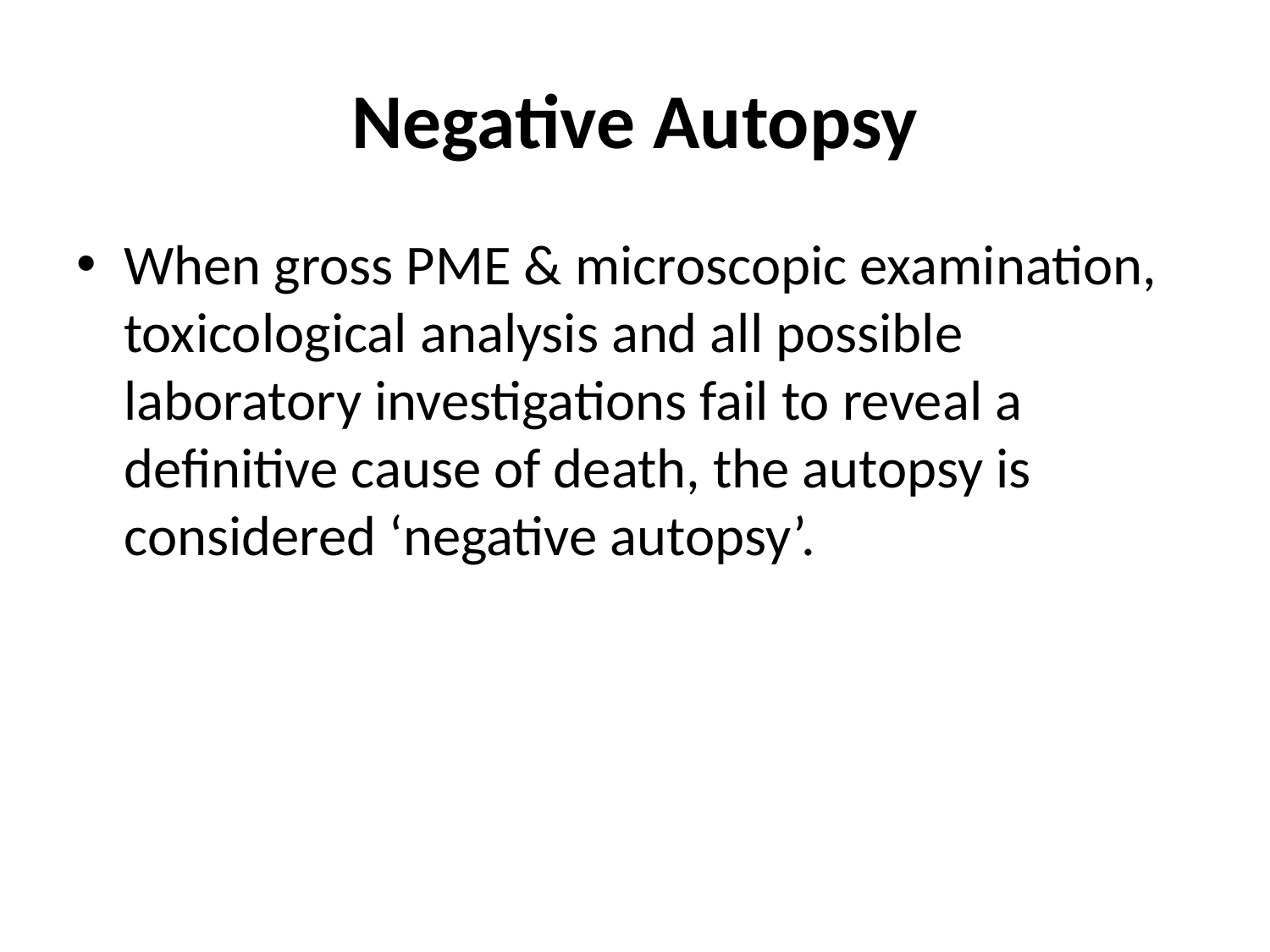

# Negative Autopsy
When gross PME & microscopic examination, toxicological analysis and all possible laboratory investigations fail to reveal a definitive cause of death, the autopsy is considered ‘negative autopsy’.